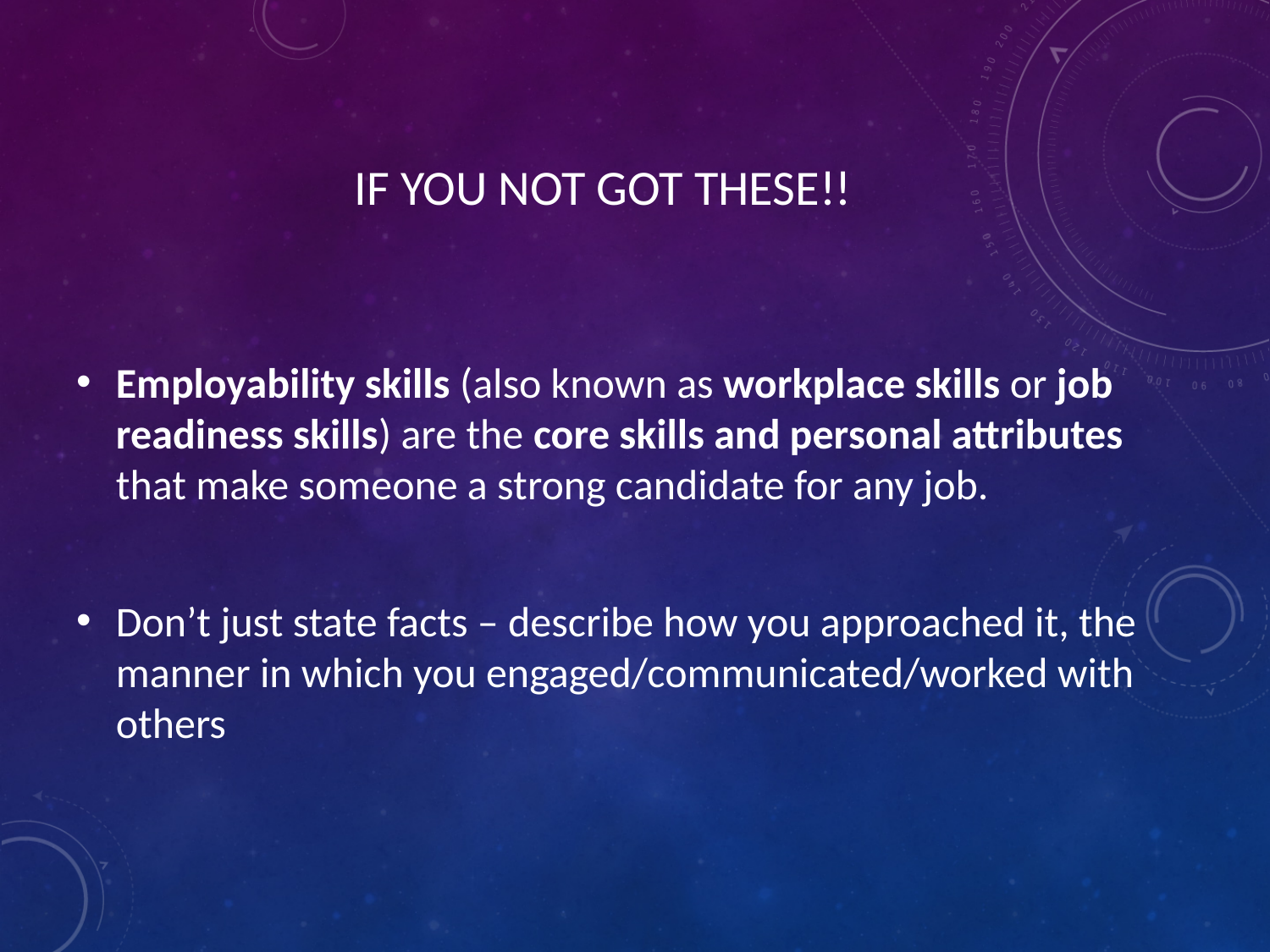

# If you not got these!!
Employability skills (also known as workplace skills or job readiness skills) are the core skills and personal attributes that make someone a strong candidate for any job.

Don’t just state facts – describe how you approached it, the manner in which you engaged/communicated/worked with others